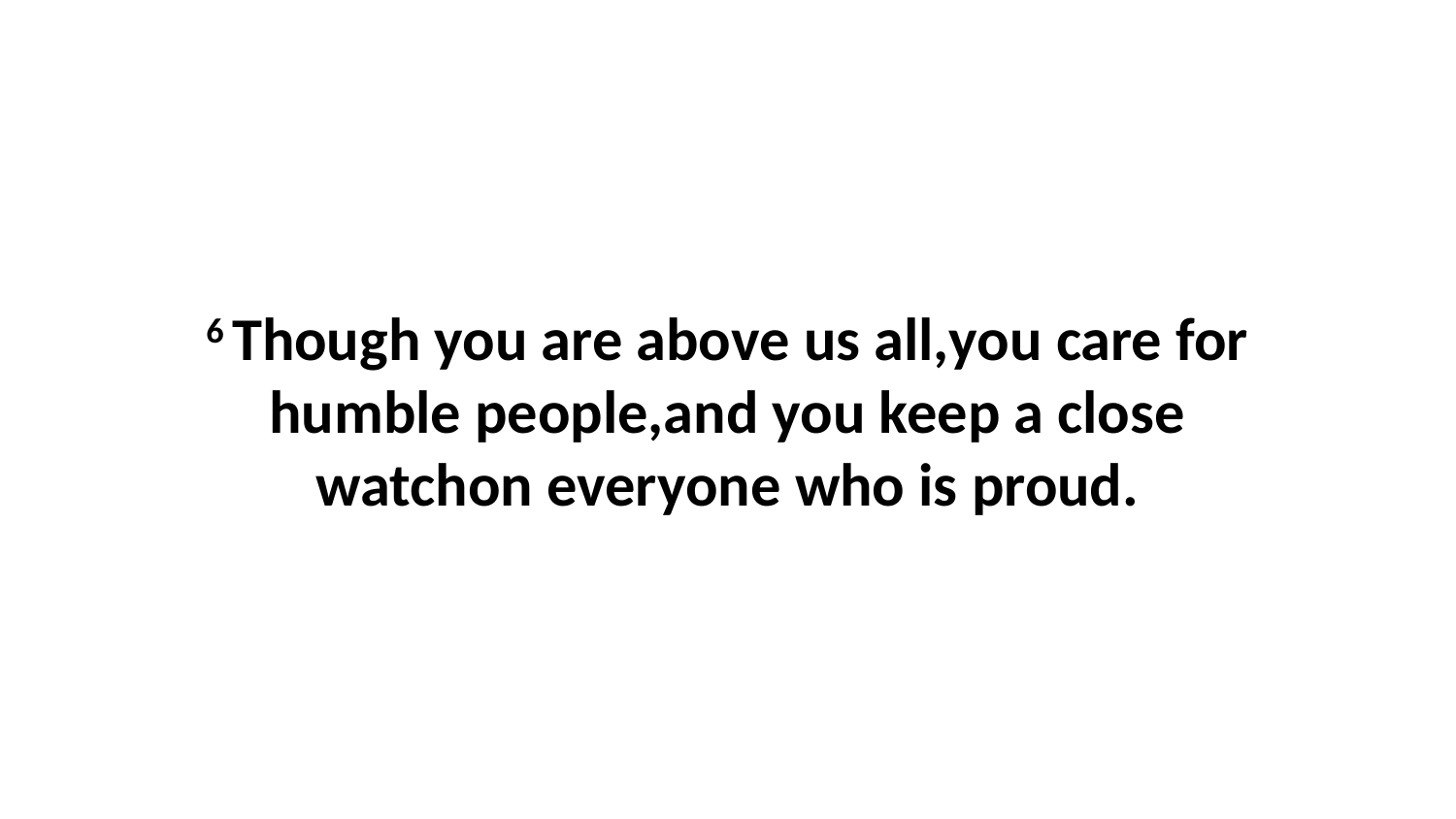

6 Though you are above us all,you care for humble people,and you keep a close watchon everyone who is proud.